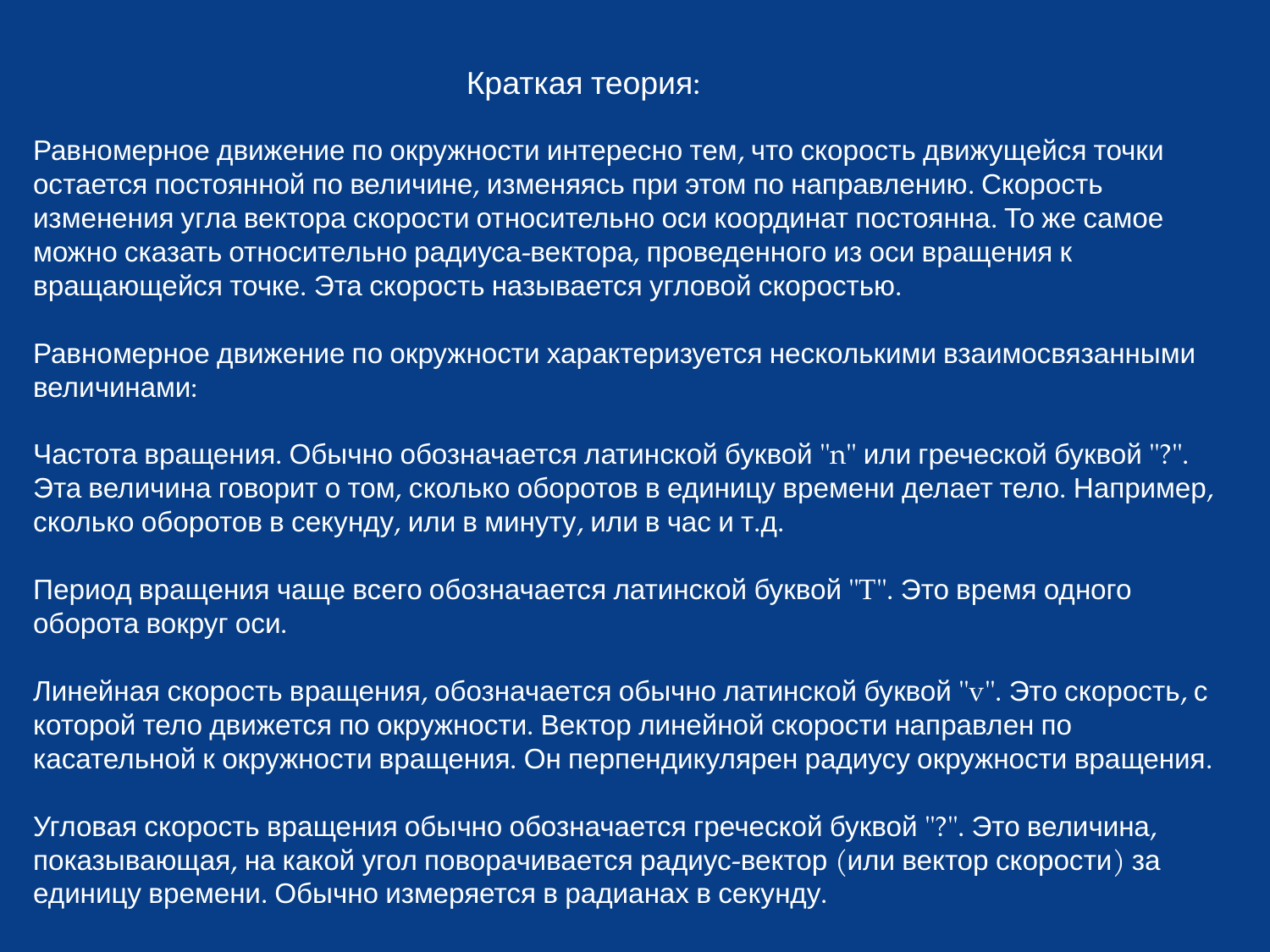

Краткая теория:
Равномерное движение по окружности интересно тем, что скорость движущейся точки остается постоянной по величине, изменяясь при этом по направлению. Скорость изменения угла вектора скорости относительно оси координат постоянна. То же самое можно сказать относительно радиуса-вектора, проведенного из оси вращения к вращающейся точке. Эта скорость называется угловой скоростью.

Равномерное движение по окружности характеризуется несколькими взаимосвязанными величинами:

Частота вращения. Обычно обозначается латинской буквой "n" или греческой буквой "?". Эта величина говорит о том, сколько оборотов в единицу времени делает тело. Например, сколько оборотов в секунду, или в минуту, или в час и т.д.

Период вращения чаще всего обозначается латинской буквой "T". Это время одного оборота вокруг оси.

Линейная скорость вращения, обозначается обычно латинской буквой "v". Это скорость, с которой тело движется по окружности. Вектор линейной скорости направлен по касательной к окружности вращения. Он перпендикулярен радиусу окружности вращения.

Угловая скорость вращения обычно обозначается греческой буквой "?". Это величина, показывающая, на какой угол поворачивается радиус-вектор (или вектор скорости) за единицу времени. Обычно измеряется в радианах в секунду.